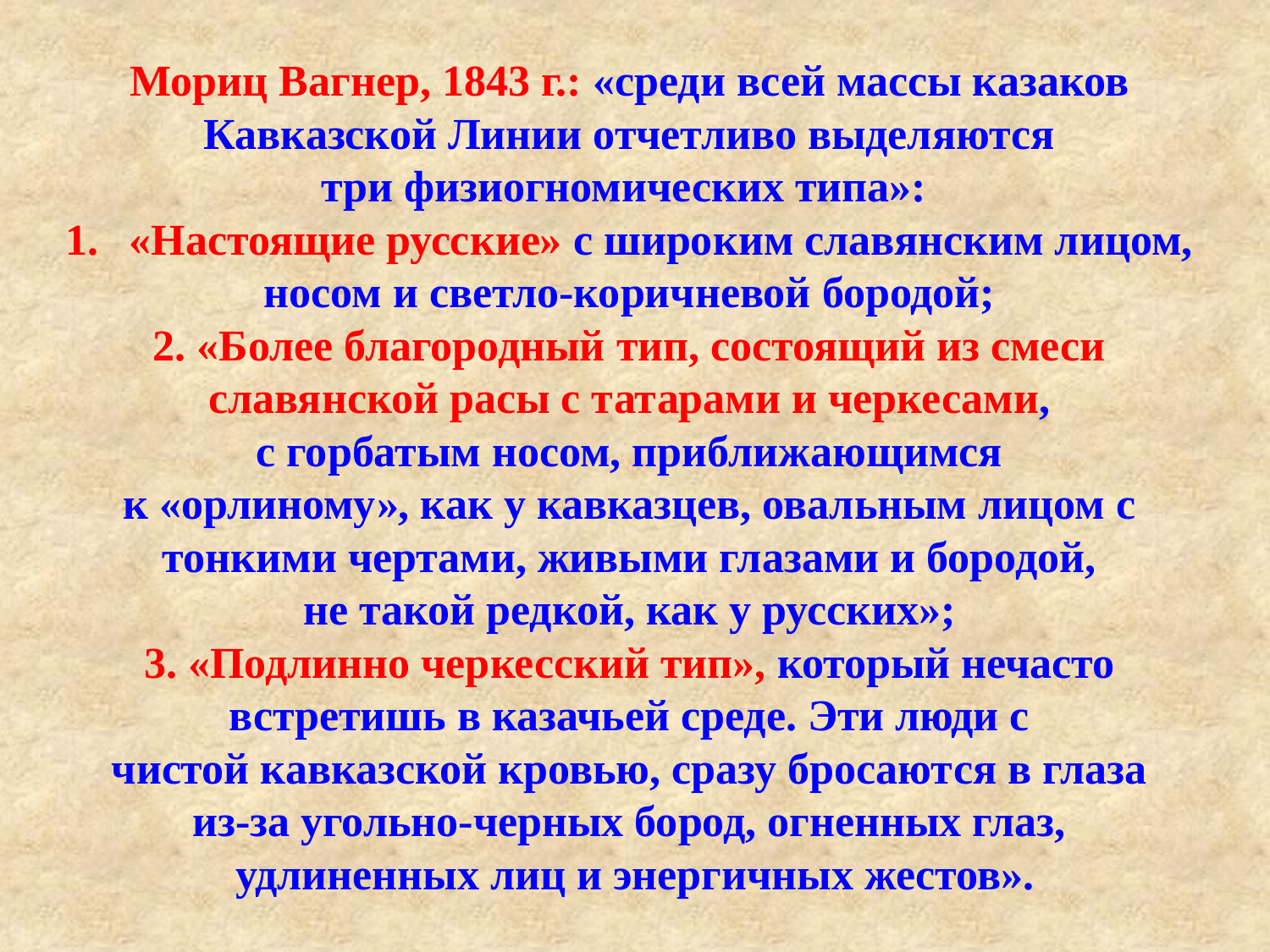

Мориц Вагнер, 1843 г.: «среди всей массы казаков
Кавказской Линии отчетливо выделяются
три физиогномических типа»:
«Настоящие русские» с широким славянским лицом,
носом и светло-коричневой бородой;
2. «Более благородный тип, состоящий из смеси
славянской расы с татарами и черкесами,
с горбатым носом, приближающимся
к «орлиному», как у кавказцев, овальным лицом с
тонкими чертами, живыми глазами и бородой,
не такой редкой, как у русских»;
3. «Подлинно черкесский тип», который нечасто
встретишь в казачьей среде. Эти люди с
чистой кавказской кровью, сразу бросаются в глаза
из-за угольно-черных бород, огненных глаз,
удлиненных лиц и энергичных жестов».